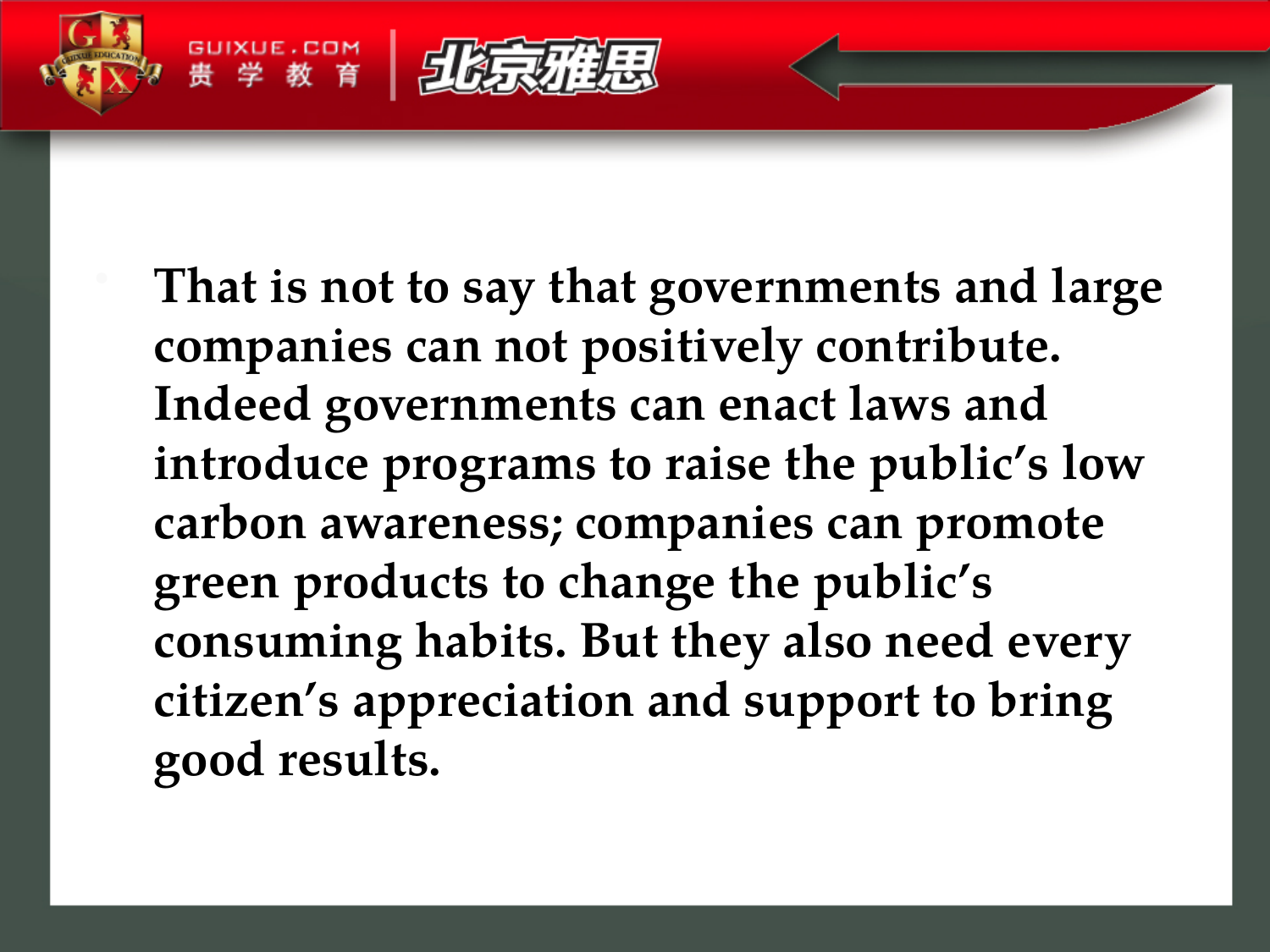

That is not to say that governments and large companies can not positively contribute. Indeed governments can enact laws and introduce programs to raise the public’s low carbon awareness; companies can promote green products to change the public’s consuming habits. But they also need every citizen’s appreciation and support to bring good results.